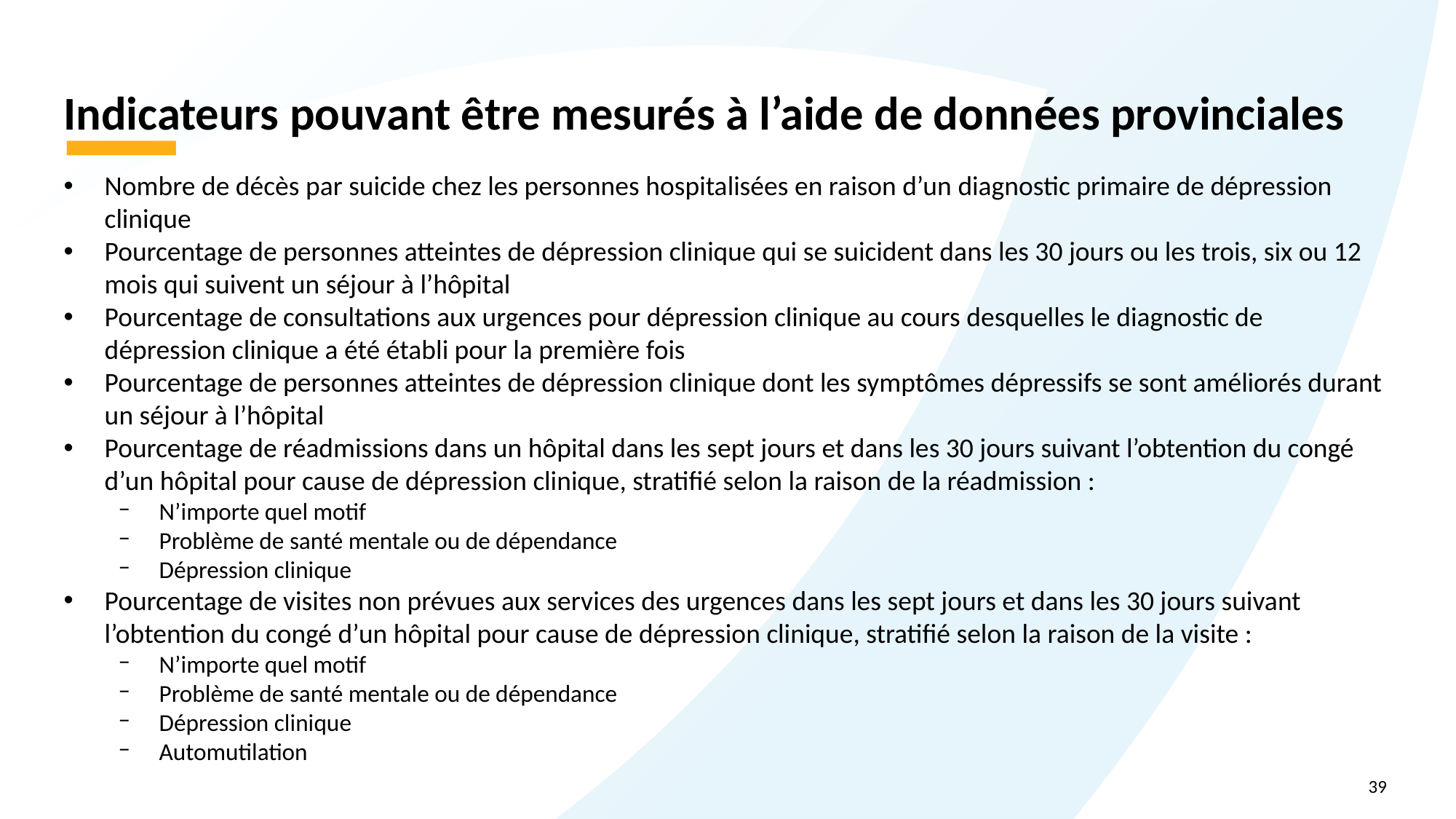

# Indicateurs pouvant être mesurés à l’aide de données provinciales
Nombre de décès par suicide chez les personnes hospitalisées en raison d’un diagnostic primaire de dépression clinique
Pourcentage de personnes atteintes de dépression clinique qui se suicident dans les 30 jours ou les trois, six ou 12 mois qui suivent un séjour à l’hôpital
Pourcentage de consultations aux urgences pour dépression clinique au cours desquelles le diagnostic de dépression clinique a été établi pour la première fois
Pourcentage de personnes atteintes de dépression clinique dont les symptômes dépressifs se sont améliorés durant un séjour à l’hôpital
Pourcentage de réadmissions dans un hôpital dans les sept jours et dans les 30 jours suivant l’obtention du congé d’un hôpital pour cause de dépression clinique, stratifié selon la raison de la réadmission :
N’importe quel motif
Problème de santé mentale ou de dépendance
Dépression clinique
Pourcentage de visites non prévues aux services des urgences dans les sept jours et dans les 30 jours suivant l’obtention du congé d’un hôpital pour cause de dépression clinique, stratifié selon la raison de la visite :
N’importe quel motif
Problème de santé mentale ou de dépendance
Dépression clinique
Automutilation